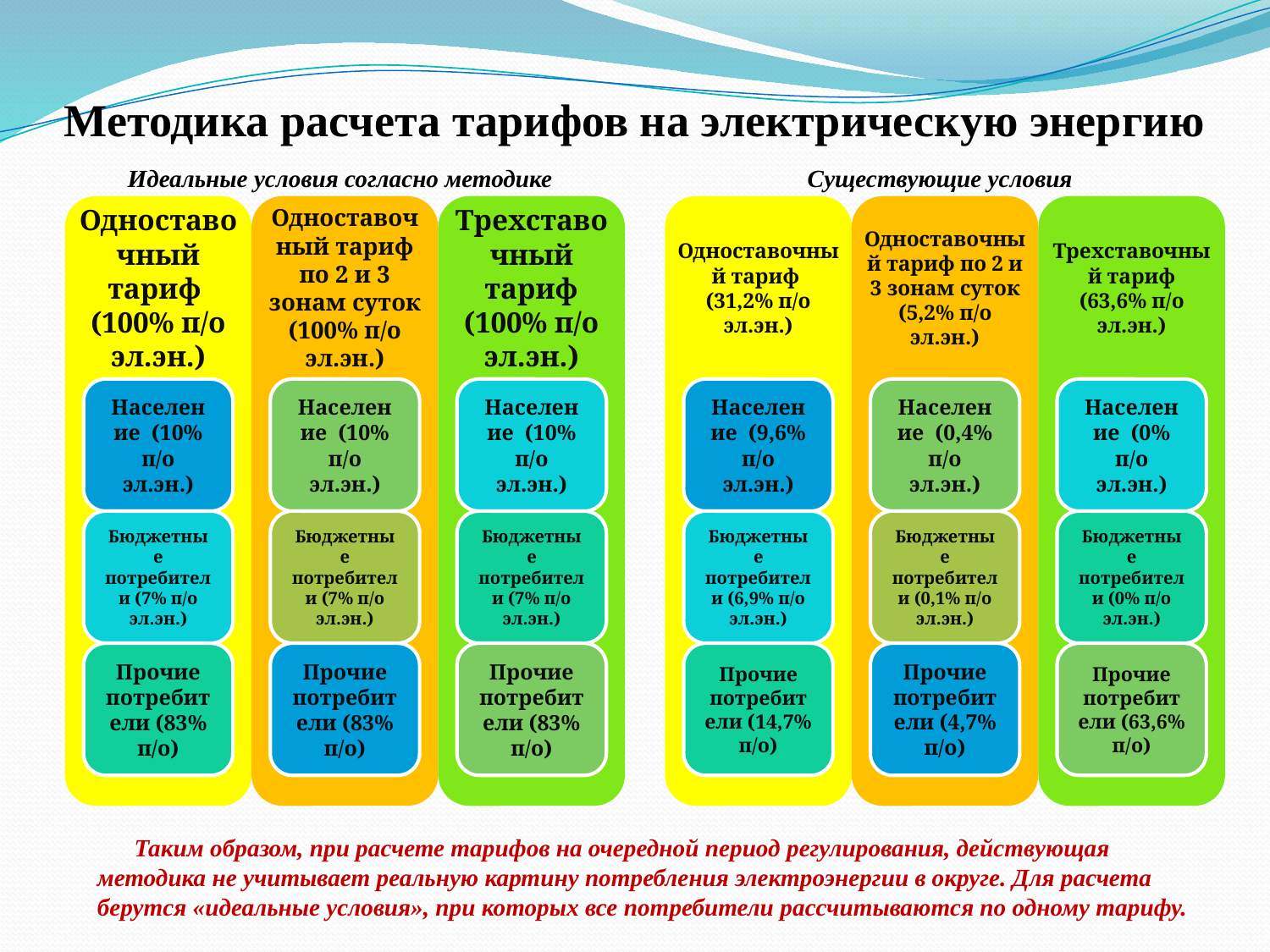

# Методика расчета тарифов на электрическую энергию
Идеальные условия согласно методике
Существующие условия
Одноставочный тариф
(100% п/о эл.эн.)
Население  (10% п/о эл.эн.)
Бюджетные потребители (7% п/о эл.эн.)
Одноставочный тариф по 2 и 3 зонам суток
(100% п/о эл.эн.)
Население  (10% п/о эл.эн.)
Бюджетные потребители (7% п/о эл.эн.)
Трехставочный тариф
(100% п/о эл.эн.)
Население  (10% п/о эл.эн.)
Бюджетные потребители (7% п/о эл.эн.)
Прочие потребители (83% п/о)
Прочие потребители (83% п/о)
Прочие потребители (83% п/о)
Одноставочный тариф
(31,2% п/о эл.эн.)
Население  (9,6% п/о эл.эн.)
Бюджетные потребители (6,9% п/о эл.эн.)
Одноставочный тариф по 2 и 3 зонам суток
(5,2% п/о эл.эн.)
Население  (0,4% п/о эл.эн.)
Бюджетные потребители (0,1% п/о эл.эн.)
Трехставочный тариф
(63,6% п/о эл.эн.)
Население  (0% п/о эл.эн.)
Бюджетные потребители (0% п/о эл.эн.)
Прочие потребители (14,7% п/о)
Прочие потребители (4,7% п/о)
Прочие потребители (63,6% п/о)
      Таким образом, при расчете тарифов на очередной период регулирования, действующая методика не учитывает реальную картину потребления электроэнергии в округе. Для расчета берутся «идеальные условия», при которых все потребители рассчитываются по одному тарифу.